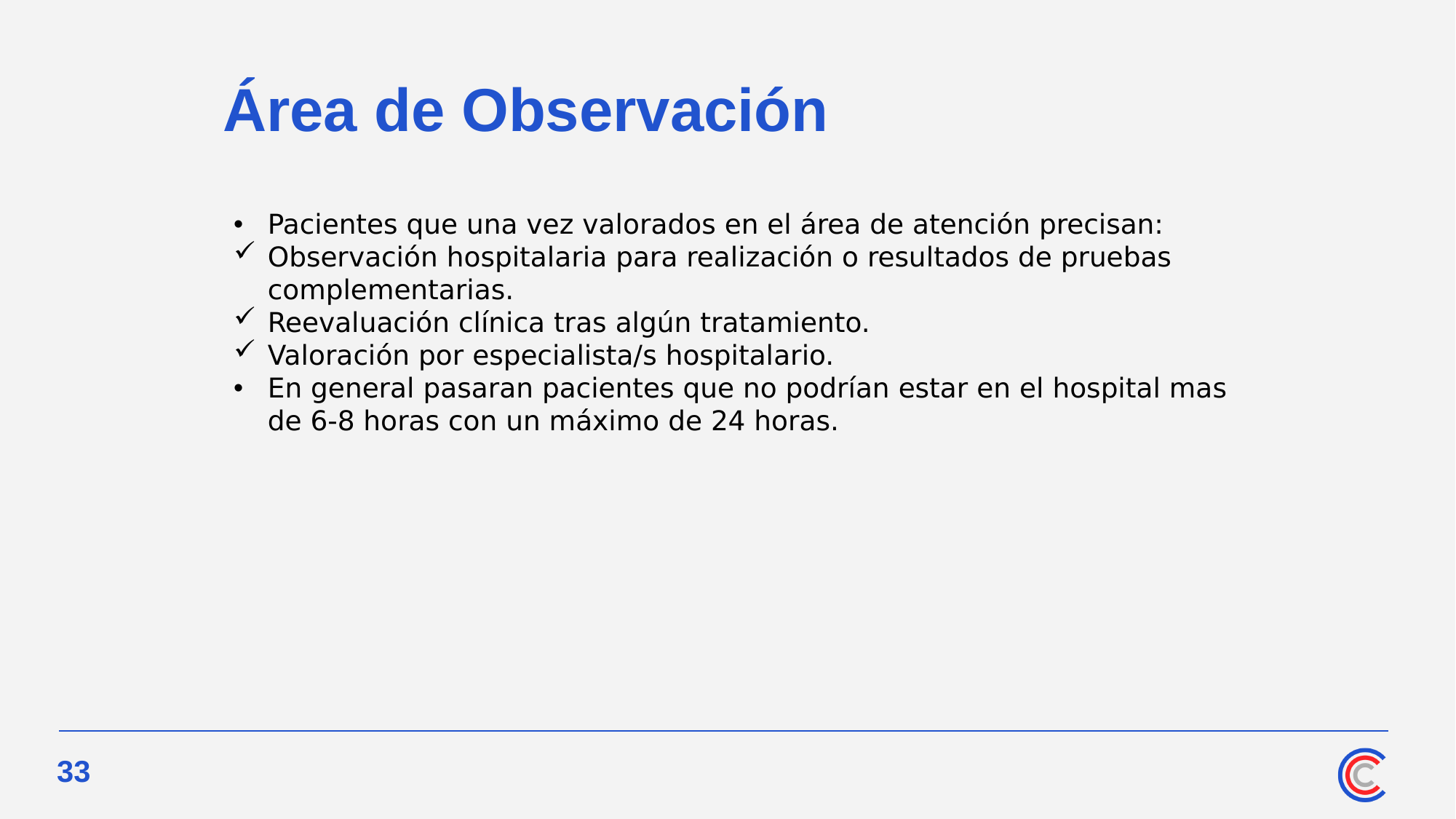

# Área de Observación
Pacientes que una vez valorados en el área de atención precisan:
Observación hospitalaria para realización o resultados de pruebas complementarias.
Reevaluación clínica tras algún tratamiento.
Valoración por especialista/s hospitalario.
En general pasaran pacientes que no podrían estar en el hospital mas de 6-8 horas con un máximo de 24 horas.